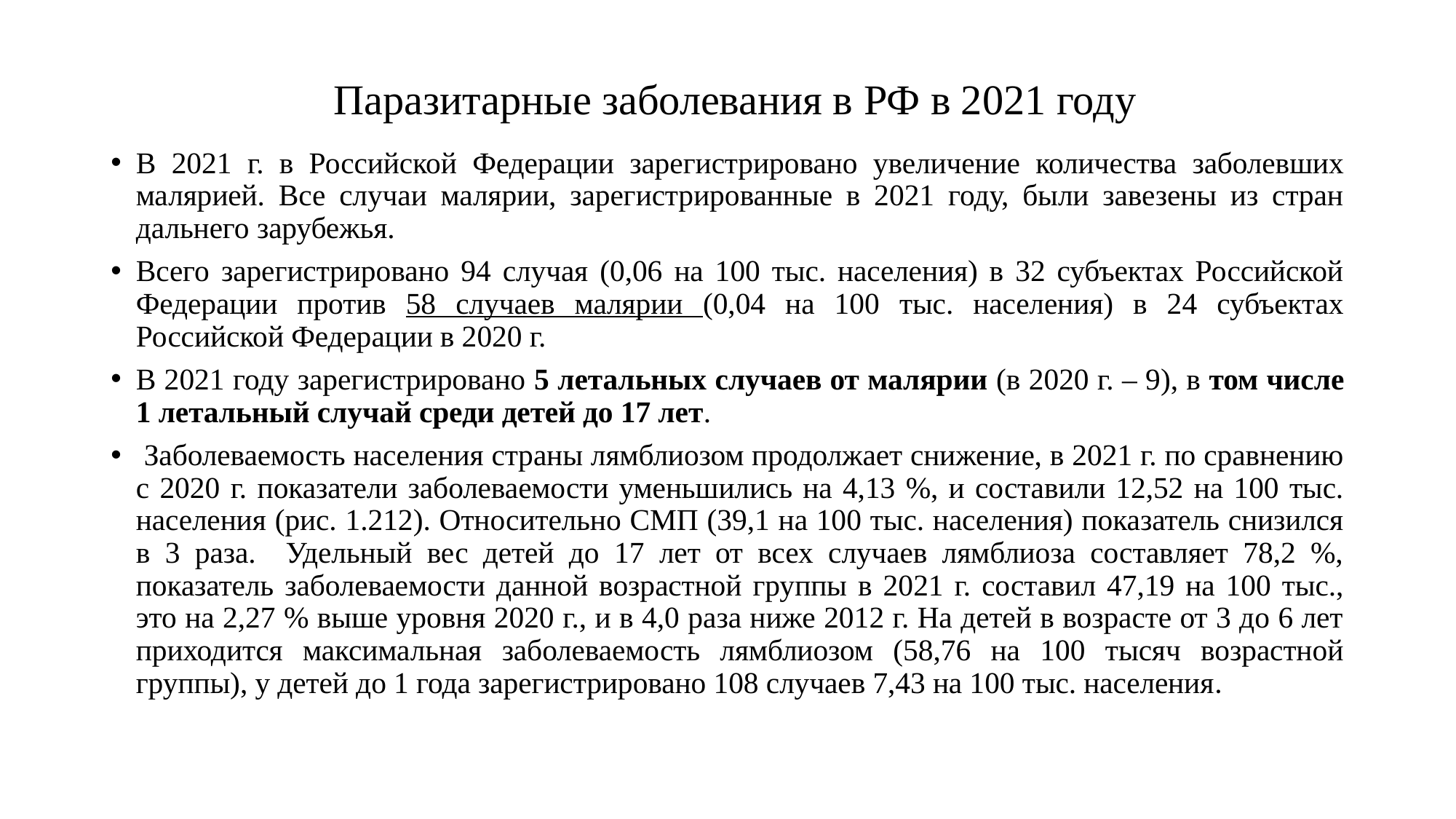

# Паразитарные заболевания в РФ в 2021 году
В 2021 г. в Российской Федерации зарегистрировано увеличение количества заболевших малярией. Все случаи малярии, зарегистрированные в 2021 году, были завезены из стран дальнего зарубежья.
Всего зарегистрировано 94 случая (0,06 на 100 тыс. населения) в 32 субъектах Российской Федерации против 58 случаев малярии (0,04 на 100 тыс. населения) в 24 субъектах Российской Федерации в 2020 г.
В 2021 году зарегистрировано 5 летальных случаев от малярии (в 2020 г. – 9), в том числе 1 летальный случай среди детей до 17 лет.
 Заболеваемость населения страны лямблиозом продолжает снижение, в 2021 г. по сравнению с 2020 г. показатели заболеваемости уменьшились на 4,13 %, и составили 12,52 на 100 тыс. населения (рис. 1.212). Относительно СМП (39,1 на 100 тыс. населения) показатель снизился в 3 раза.  Удельный вес детей до 17 лет от всех случаев лямблиоза составляет 78,2 %, показатель заболеваемости данной возрастной группы в 2021 г. составил 47,19 на 100 тыс., это на 2,27 % выше уровня 2020 г., и в 4,0 раза ниже 2012 г. На детей в возрасте от 3 до 6 лет приходится максимальная заболеваемость лямблиозом (58,76 на 100 тысяч возрастной группы), у детей до 1 года зарегистрировано 108 случаев 7,43 на 100 тыс. населения.